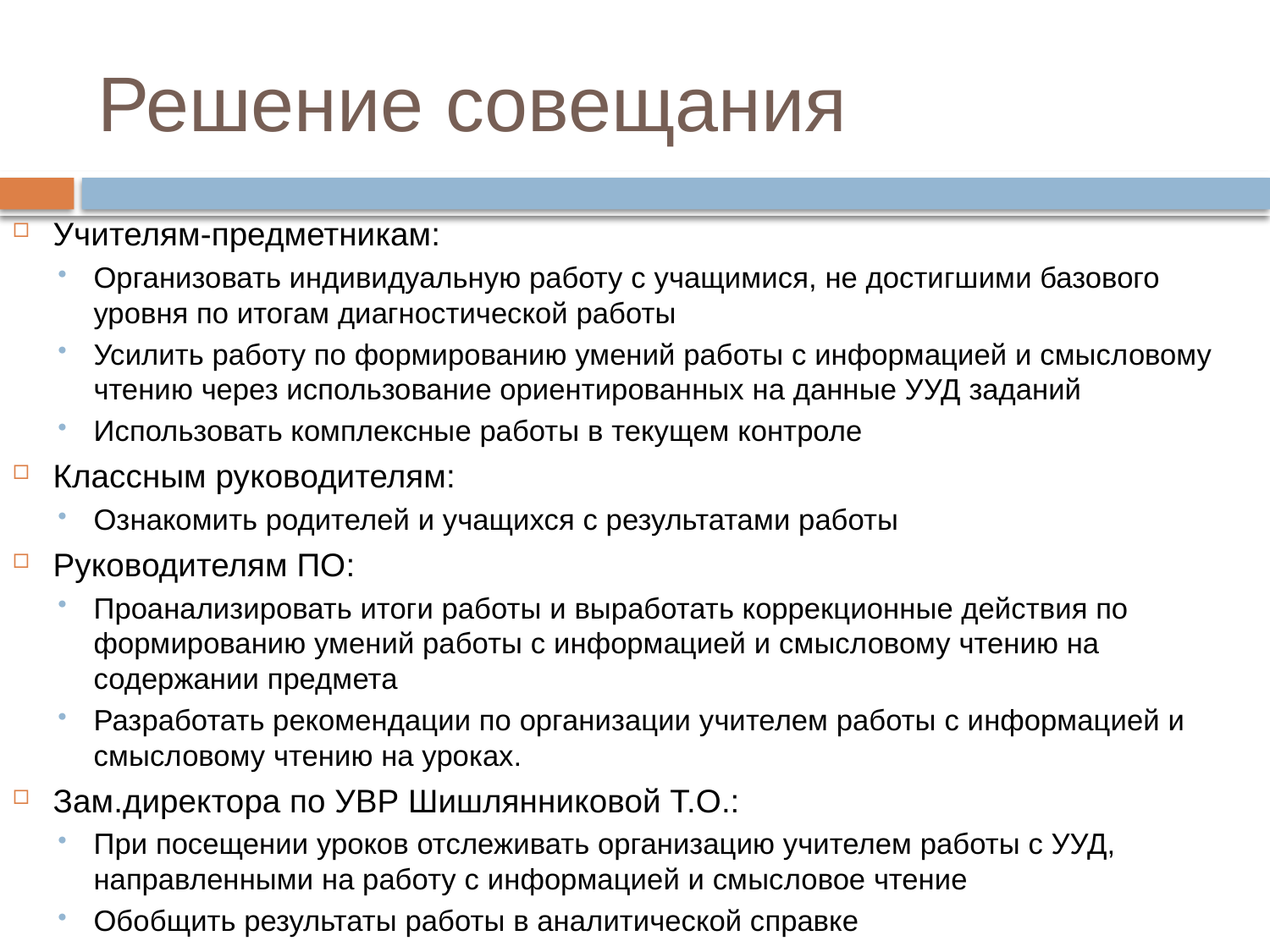

# Решение совещания
Учителям-предметникам:
Организовать индивидуальную работу с учащимися, не достигшими базового уровня по итогам диагностической работы
Усилить работу по формированию умений работы с информацией и смысловому чтению через использование ориентированных на данные УУД заданий
Использовать комплексные работы в текущем контроле
Классным руководителям:
Ознакомить родителей и учащихся с результатами работы
Руководителям ПО:
Проанализировать итоги работы и выработать коррекционные действия по формированию умений работы с информацией и смысловому чтению на содержании предмета
Разработать рекомендации по организации учителем работы с информацией и смысловому чтению на уроках.
Зам.директора по УВР Шишлянниковой Т.О.:
При посещении уроков отслеживать организацию учителем работы с УУД, направленными на работу с информацией и смысловое чтение
Обобщить результаты работы в аналитической справке